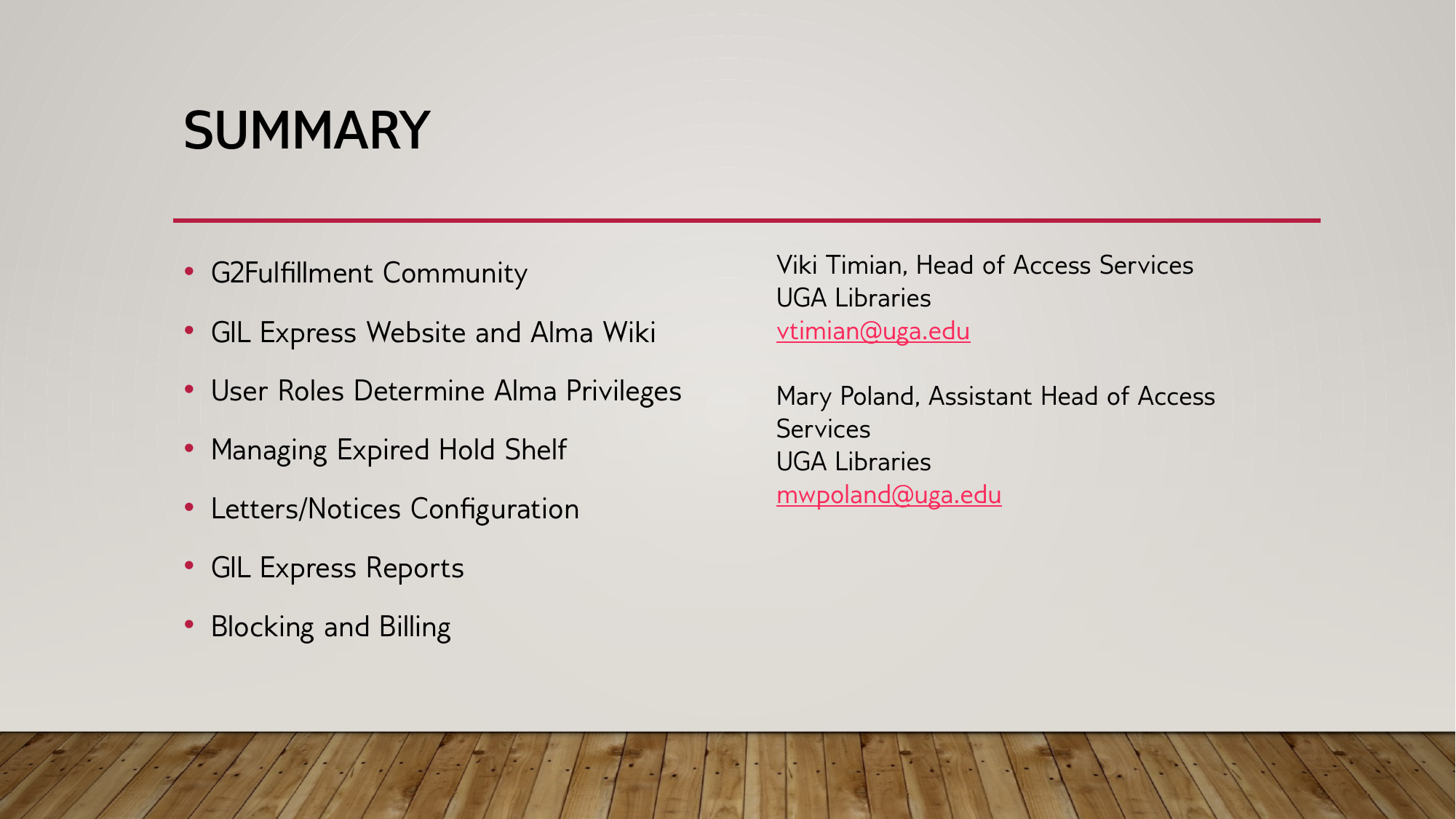

# Summary
G2Fulfillment Community
GIL Express Website and Alma Wiki
User Roles Determine Alma Privileges
Managing Expired Hold Shelf
Letters/Notices Configuration
GIL Express Reports
Blocking and Billing

Viki Timian, Head of Access Services
UGA Libraries
vtimian@uga.edu

Mary Poland, Assistant Head of Access Services
UGA Libraries
mwpoland@uga.edu